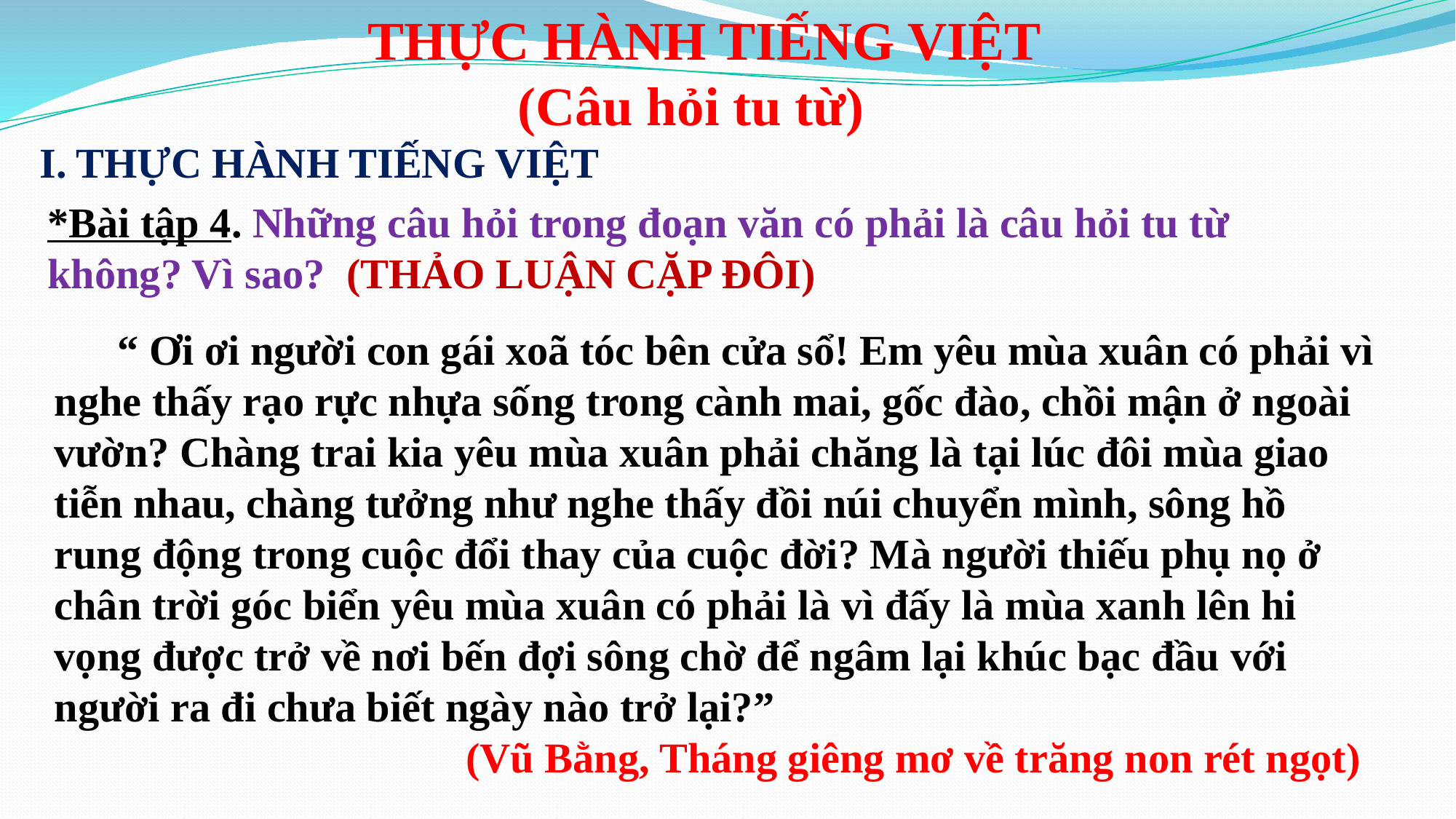

THỰC HÀNH TIẾNG VIỆT
           (Câu hỏi tu từ)
I. THỰC HÀNH TIẾNG VIỆT

*Bài tập 4. Những câu hỏi trong đoạn văn có phải là câu hỏi tu từ không? Vì sao?  (THẢO LUẬN CẶP ĐÔI)

      “ Ơi ơi người con gái xoã tóc bên cửa sổ! Em yêu mùa xuân có phải vì nghe thấy rạo rực nhựa sống trong cành mai, gốc đào, chồi mận ở ngoài vườn? Chàng trai kia yêu mùa xuân phải chăng là tại lúc đôi mùa giao tiễn nhau, chàng tưởng như nghe thấy đồi núi chuyển mình, sông hồ rung động trong cuộc đổi thay của cuộc đời? Mà người thiếu phụ nọ ở chân trời góc biển yêu mùa xuân có phải là vì đấy là mùa xanh lên hi vọng được trở về nơi bến đợi sông chờ để ngâm lại khúc bạc đầu với người ra đi chưa biết ngày nào trở lại?”
                                       (Vũ Bằng, Tháng giêng mơ về trăng non rét ngọt)